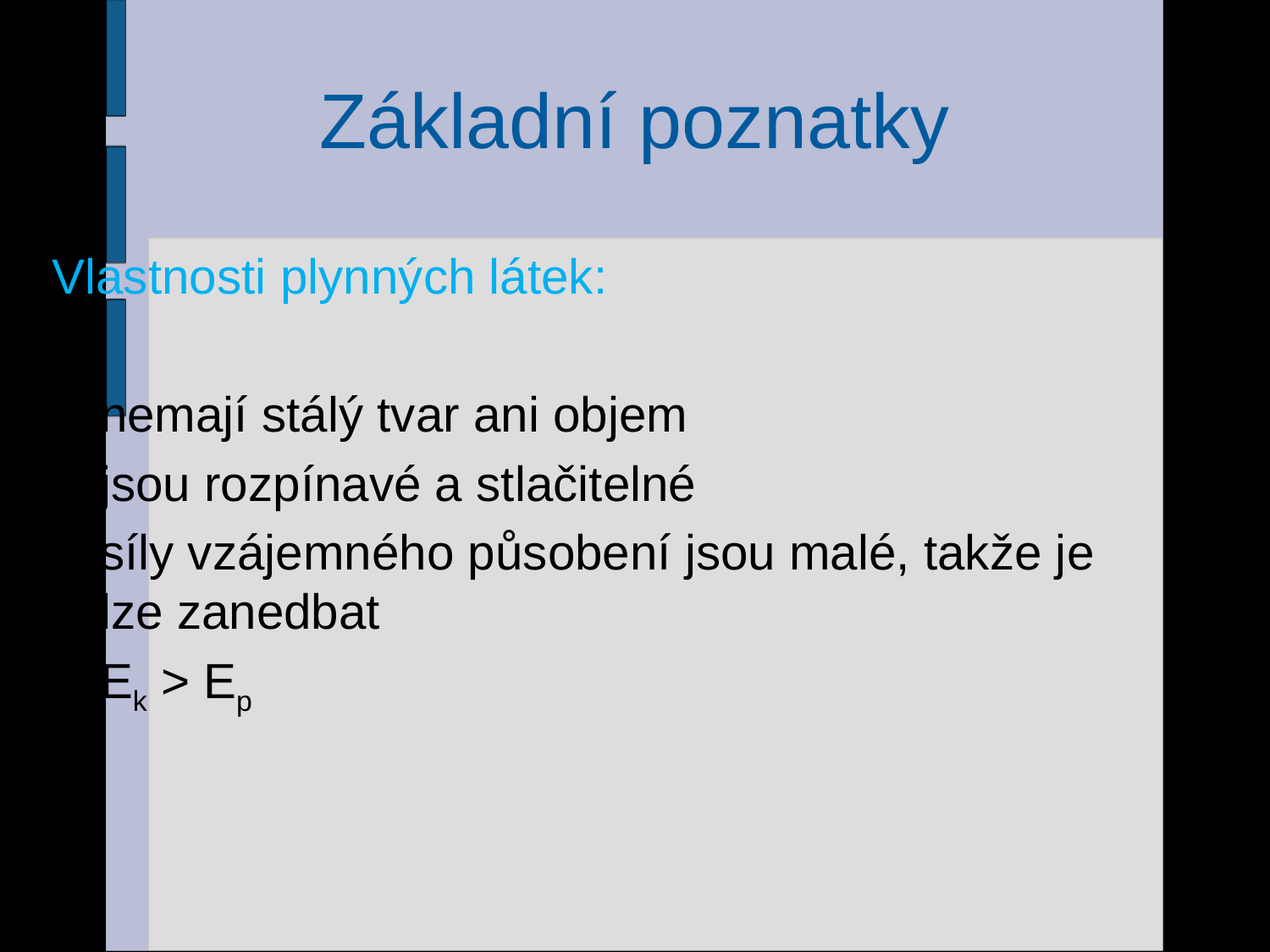

# Základní poznatky
Vlastnosti plynných látek:

nemají stálý tvar ani objem
jsou rozpínavé a stlačitelné
síly vzájemného působení jsou malé, takže je lze zanedbat
Ek > Ep

7